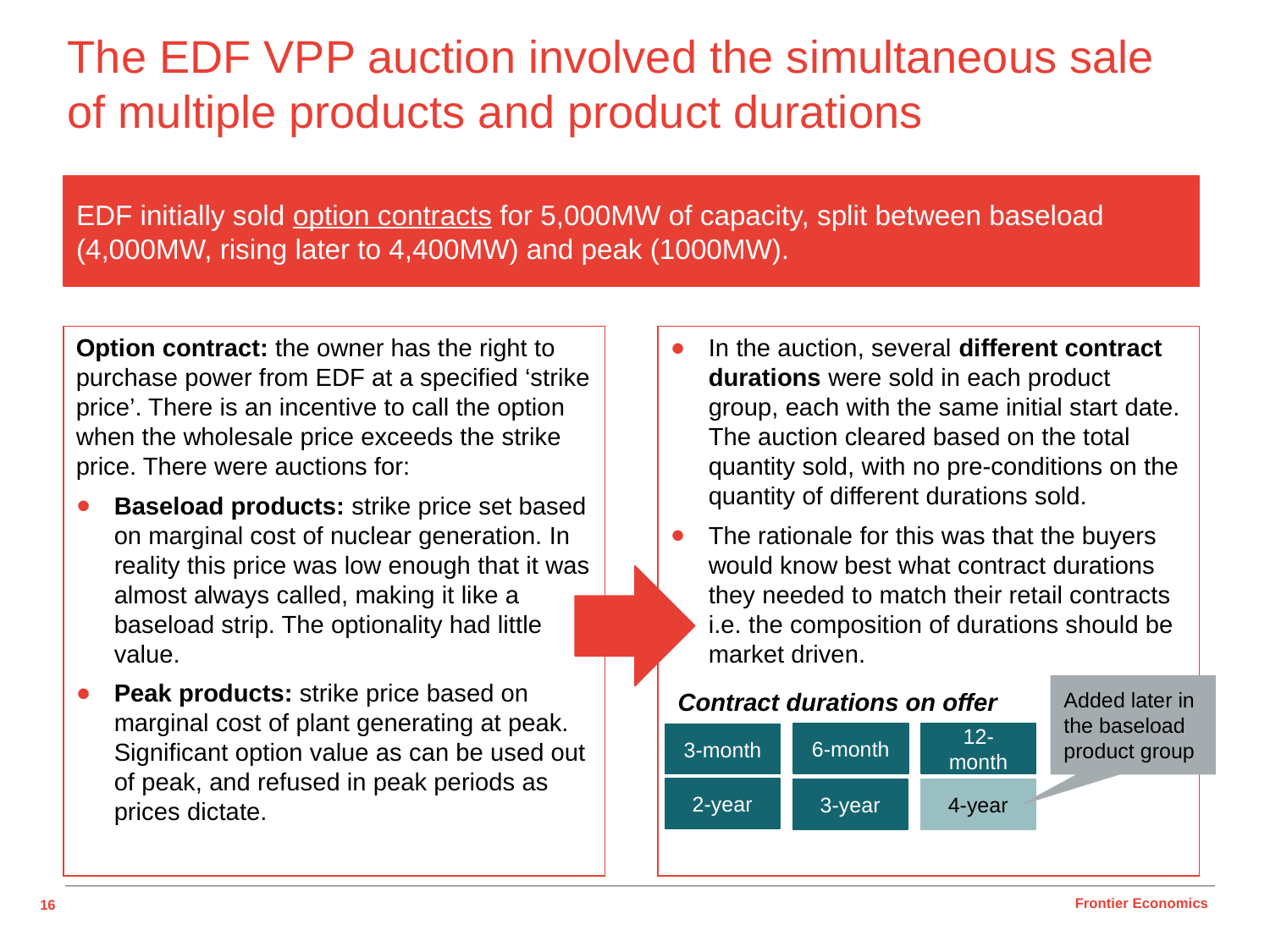

The EDF VPP auction involved the simultaneous sale of multiple products and product durations
EDF initially sold option contracts for 5,000MW of capacity, split between baseload (4,000MW, rising later to 4,400MW) and peak (1000MW).
Option contract: the owner has the right to purchase power from EDF at a specified ‘strike price’. There is an incentive to call the option when the wholesale price exceeds the strike price. There were auctions for:
Baseload products: strike price set based on marginal cost of nuclear generation. In reality this price was low enough that it was almost always called, making it like a baseload strip. The optionality had little value.
Peak products: strike price based on marginal cost of plant generating at peak. Significant option value as can be used out of peak, and refused in peak periods as prices dictate.
In the auction, several different contract durations were sold in each product group, each with the same initial start date. The auction cleared based on the total quantity sold, with no pre-conditions on the quantity of different durations sold.
The rationale for this was that the buyers would know best what contract durations they needed to match their retail contracts i.e. the composition of durations should be market driven.

Added later in the baseload product group
Contract durations on offer
6-month
12-month
3-month
2-year
3-year
4-year